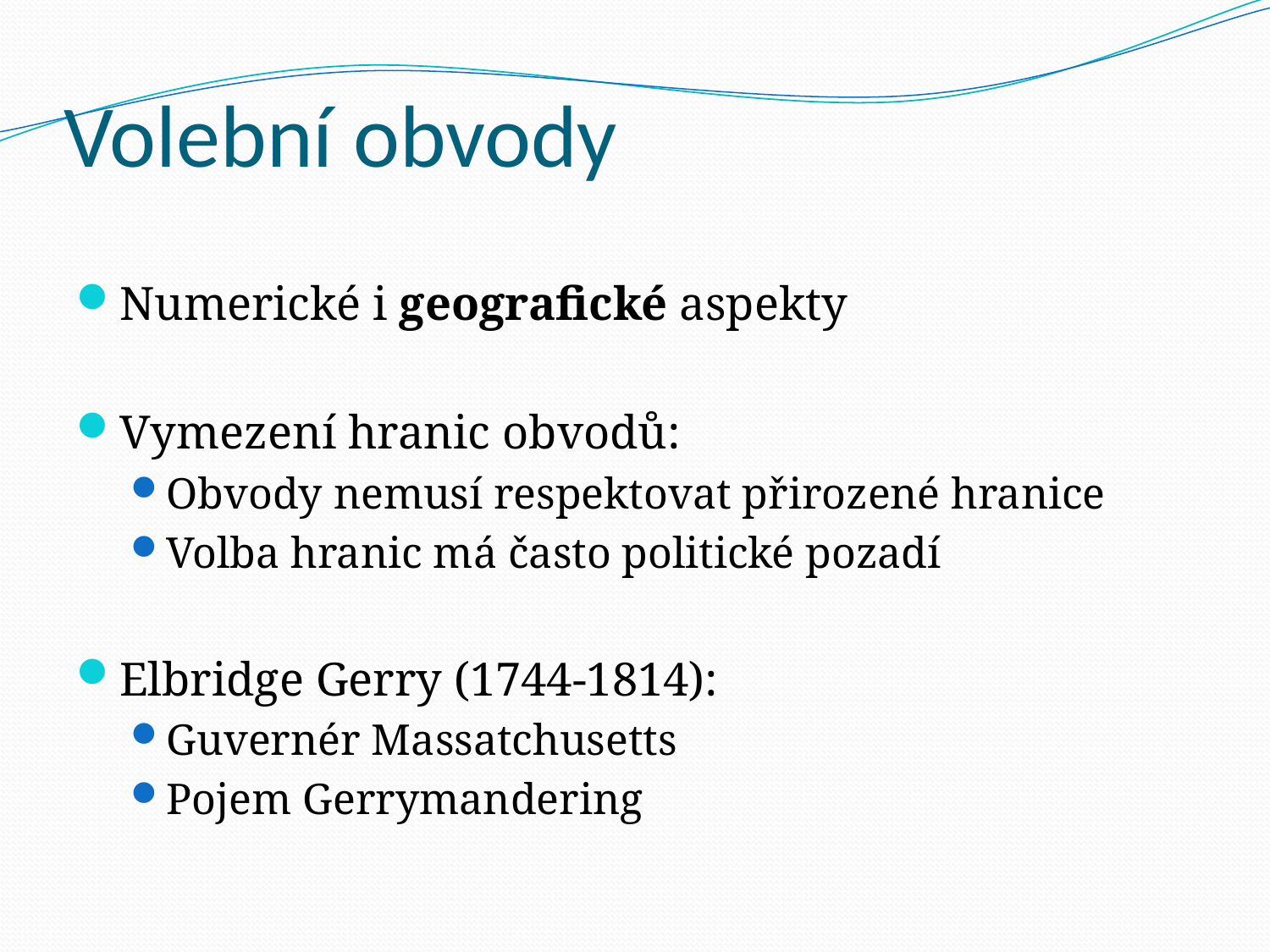

# Volební obvody
Numerické i geografické aspekty

Vymezení hranic obvodů:
Obvody nemusí respektovat přirozené hranice
Volba hranic má často politické pozadí

Elbridge Gerry (1744-1814):
Guvernér Massatchusetts
Pojem Gerrymandering